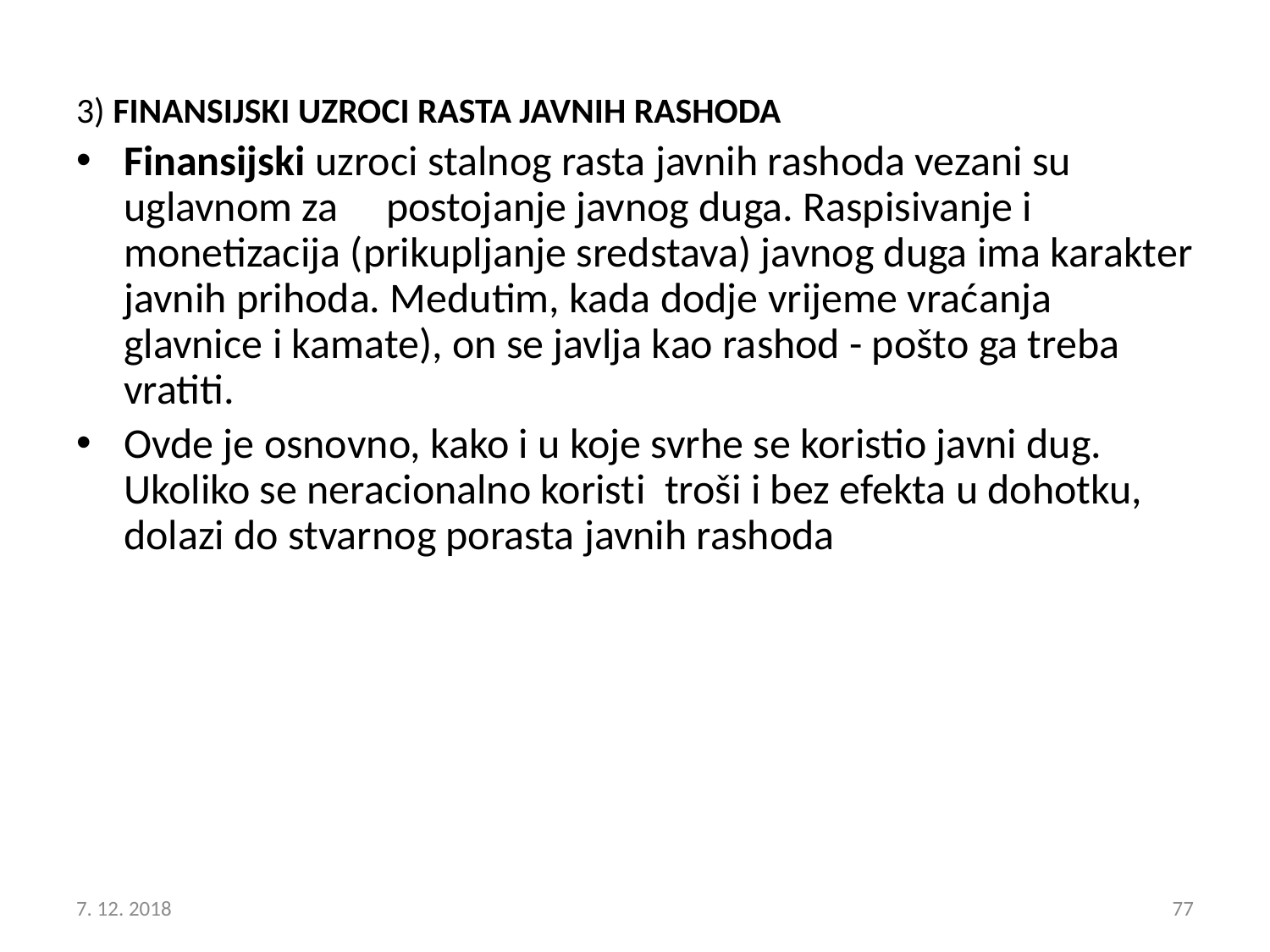

3) FINANSIJSKI UZROCI RASTA JAVNIH RASHODA
Finansijski uzroci stalnog rasta javnih rashoda vezani su uglavnom za     postojanje javnog duga. Raspisivanje i monetizacija (prikupljanje sredstava) javnog duga ima karakter javnih prihoda. Medutim, kada dodje vrijeme vraćanja glavnice i kamate), on se javlja kao rashod - pošto ga treba vratiti.
Ovde je osnovno, kako i u koje svrhe se koristio javni dug. Ukoliko se neracionalno koristi  troši i bez efekta u dohotku, dolazi do stvarnog porasta javnih rashoda

7. 12. 2018
77